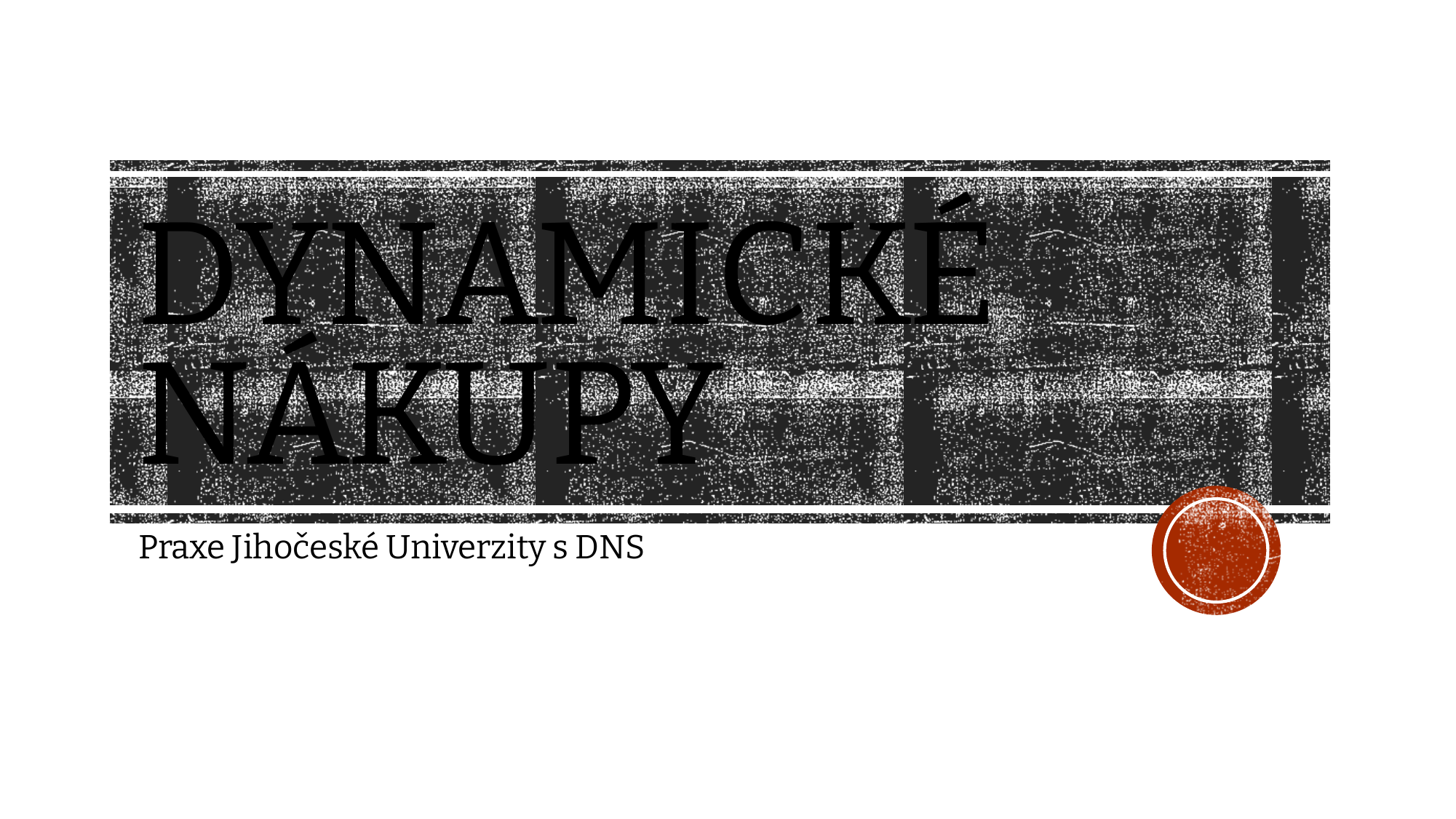

# Dynamické nákupy
Praxe Jihočeské Univerzity s DNS